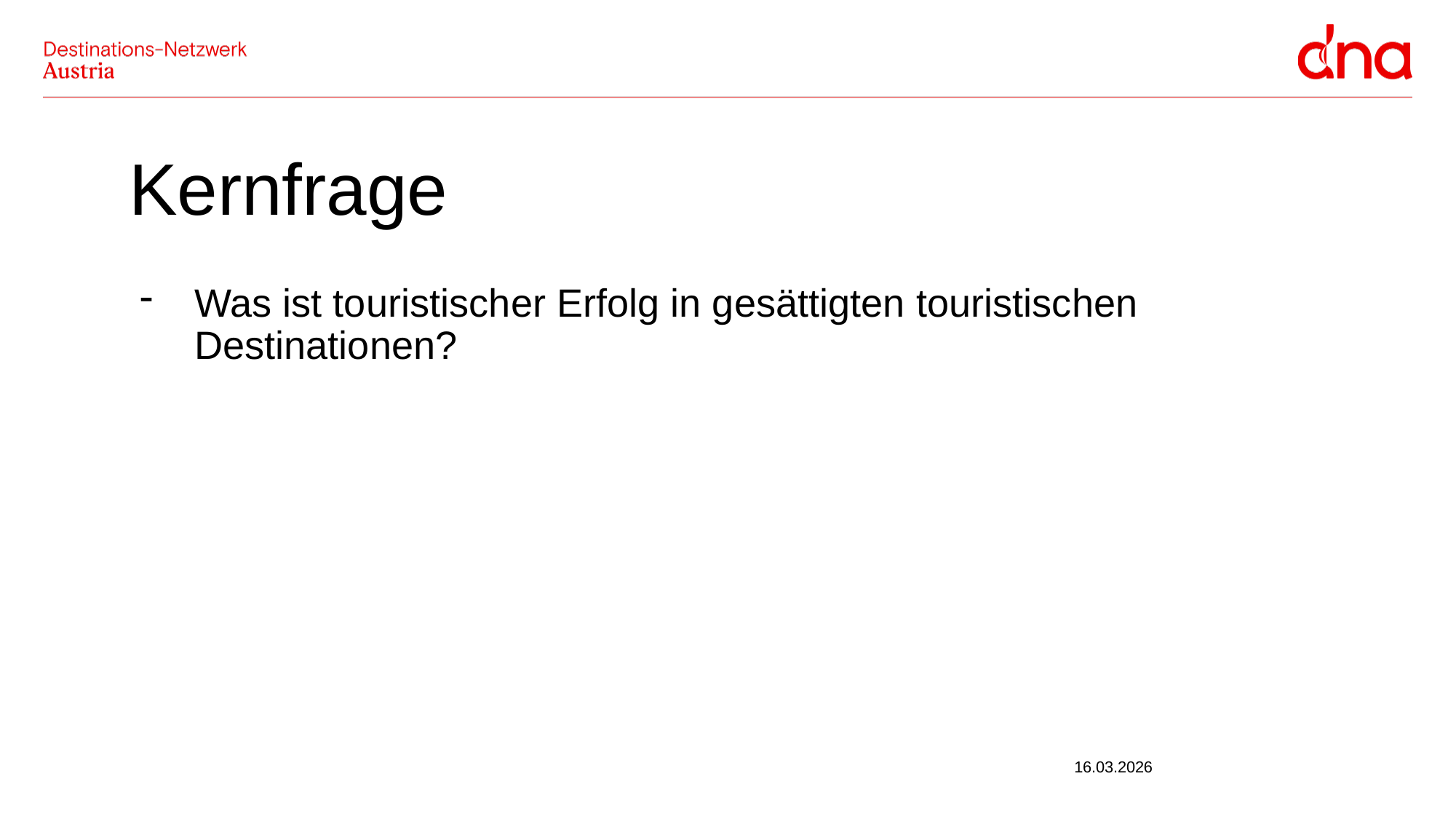

# Kernfrage
Was ist touristischer Erfolg in gesättigten touristischen Destinationen?